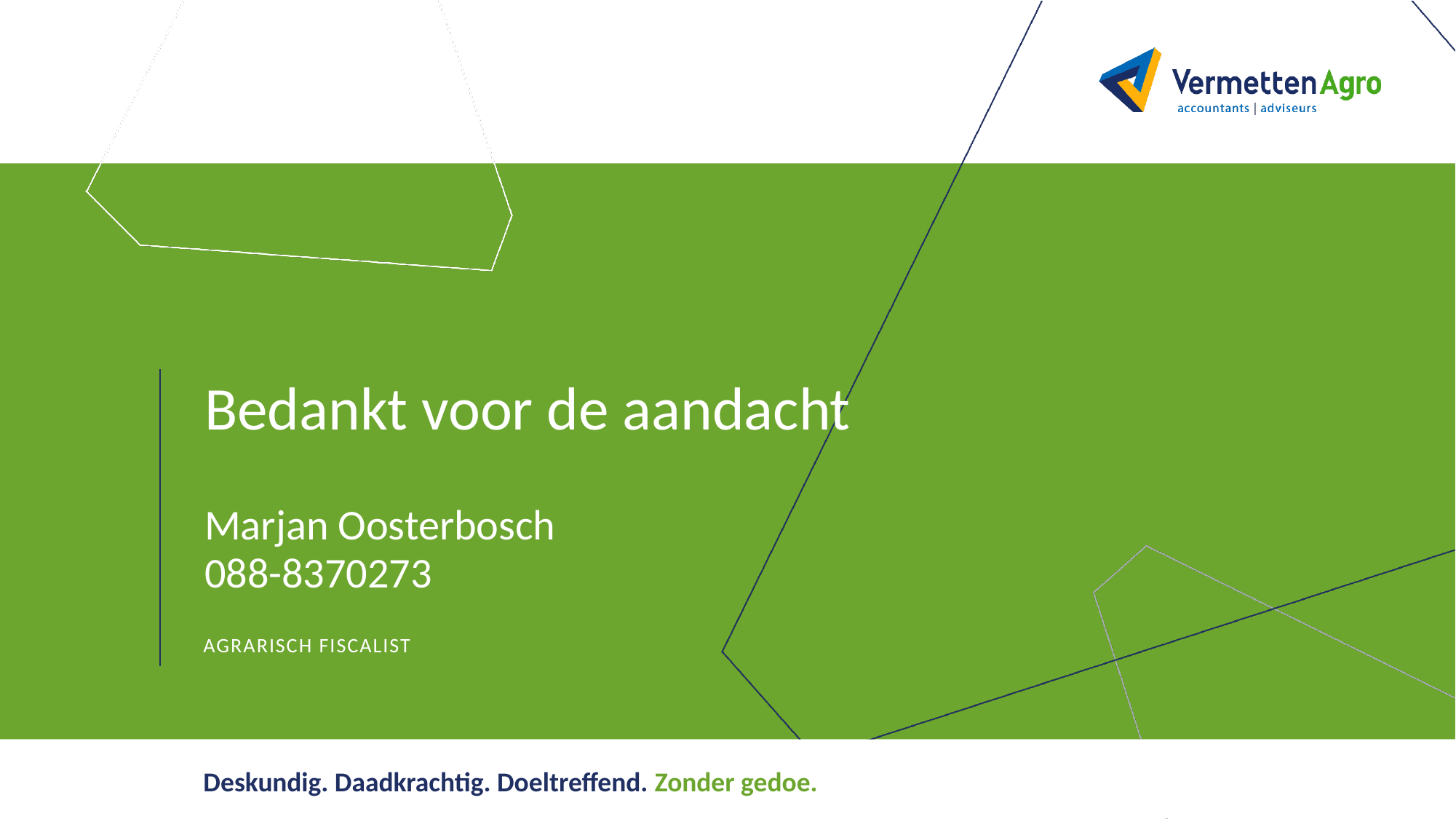

# Bedankt voor de aandacht Marjan Oosterbosch 088-8370273
Agrarisch fiscalist